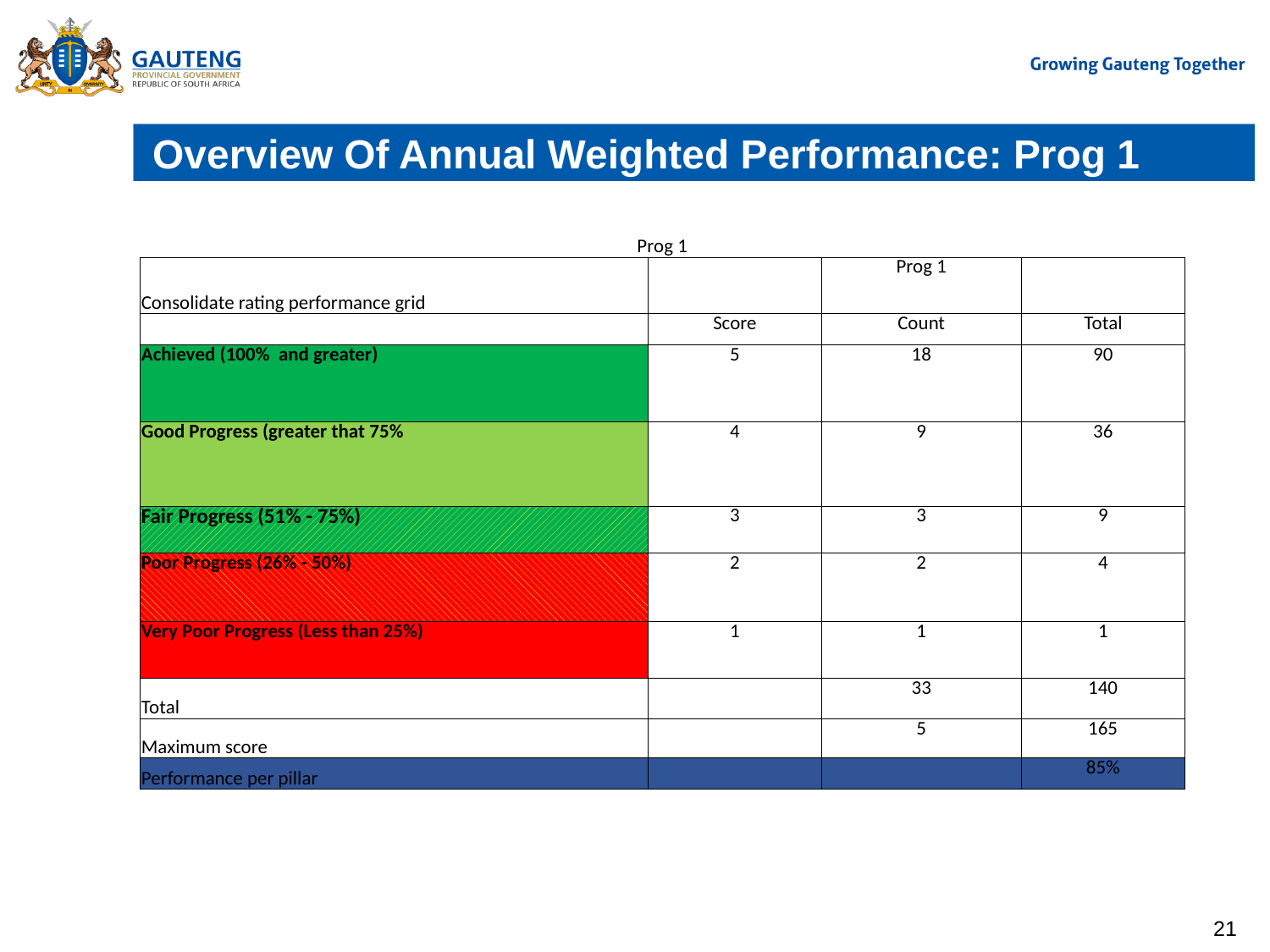

# Overview Of Annual Weighted Performance: Prog 1
| Prog 1 |  |  |  |
| --- | --- | --- | --- |
| Consolidate rating performance grid |  | Prog 1 |  |
|  | Score | Count | Total |
| Achieved (100% and greater) | 5 | 18 | 90 |
| Good Progress (greater that 75% | 4 | 9 | 36 |
| Fair Progress (51% - 75%) | 3 | 3 | 9 |
| Poor Progress (26% - 50%) | 2 | 2 | 4 |
| Very Poor Progress (Less than 25%) | 1 | 1 | 1 |
| Total |  | 33 | 140 |
| Maximum score |  | 5 | 165 |
| Performance per pillar |  |  | 85% |
21